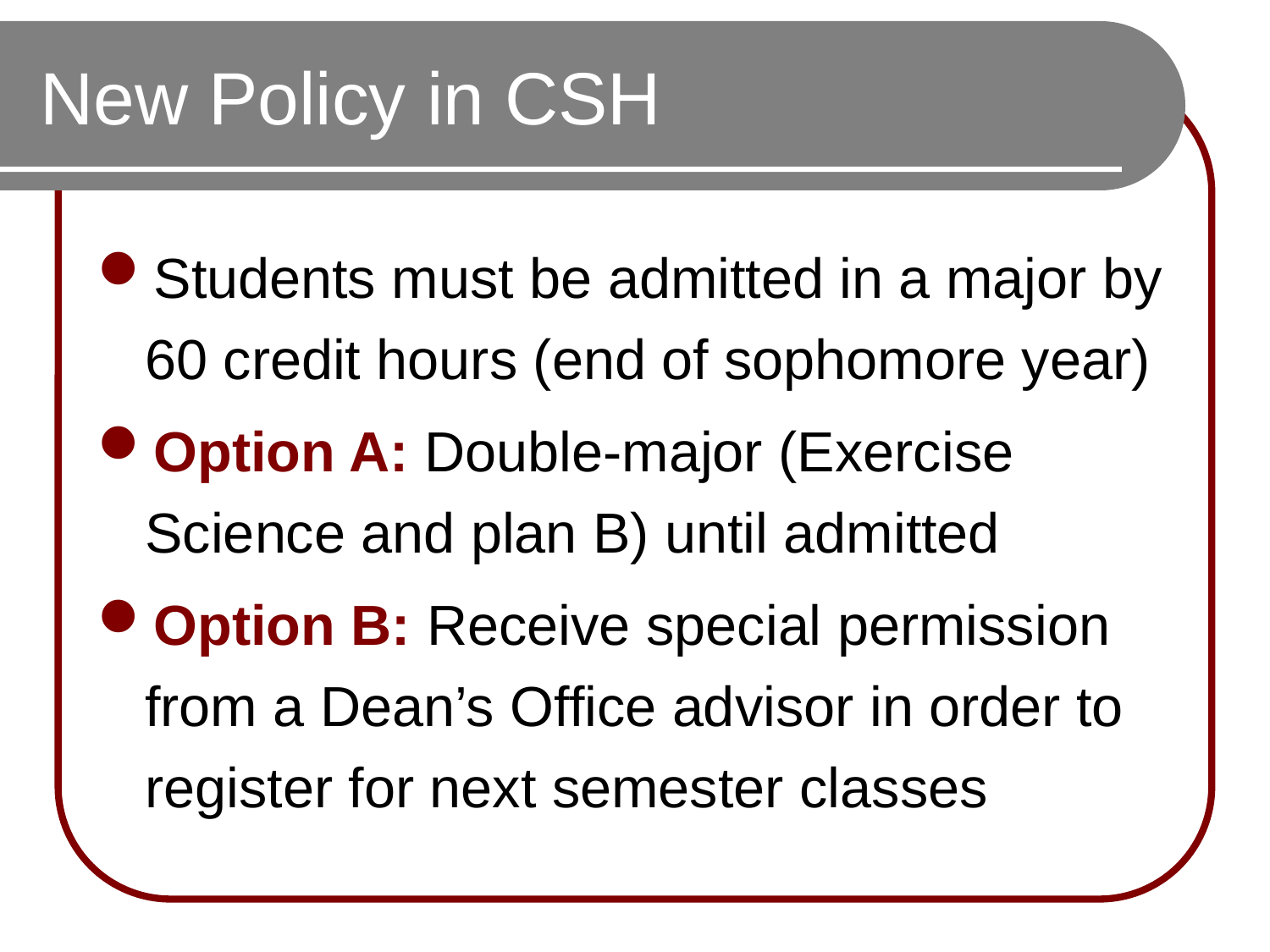

# New Policy in CSH
Students must be admitted in a major by 60 credit hours (end of sophomore year)
Option A: Double-major (Exercise Science and plan B) until admitted
Option B: Receive special permission from a Dean’s Office advisor in order to register for next semester classes